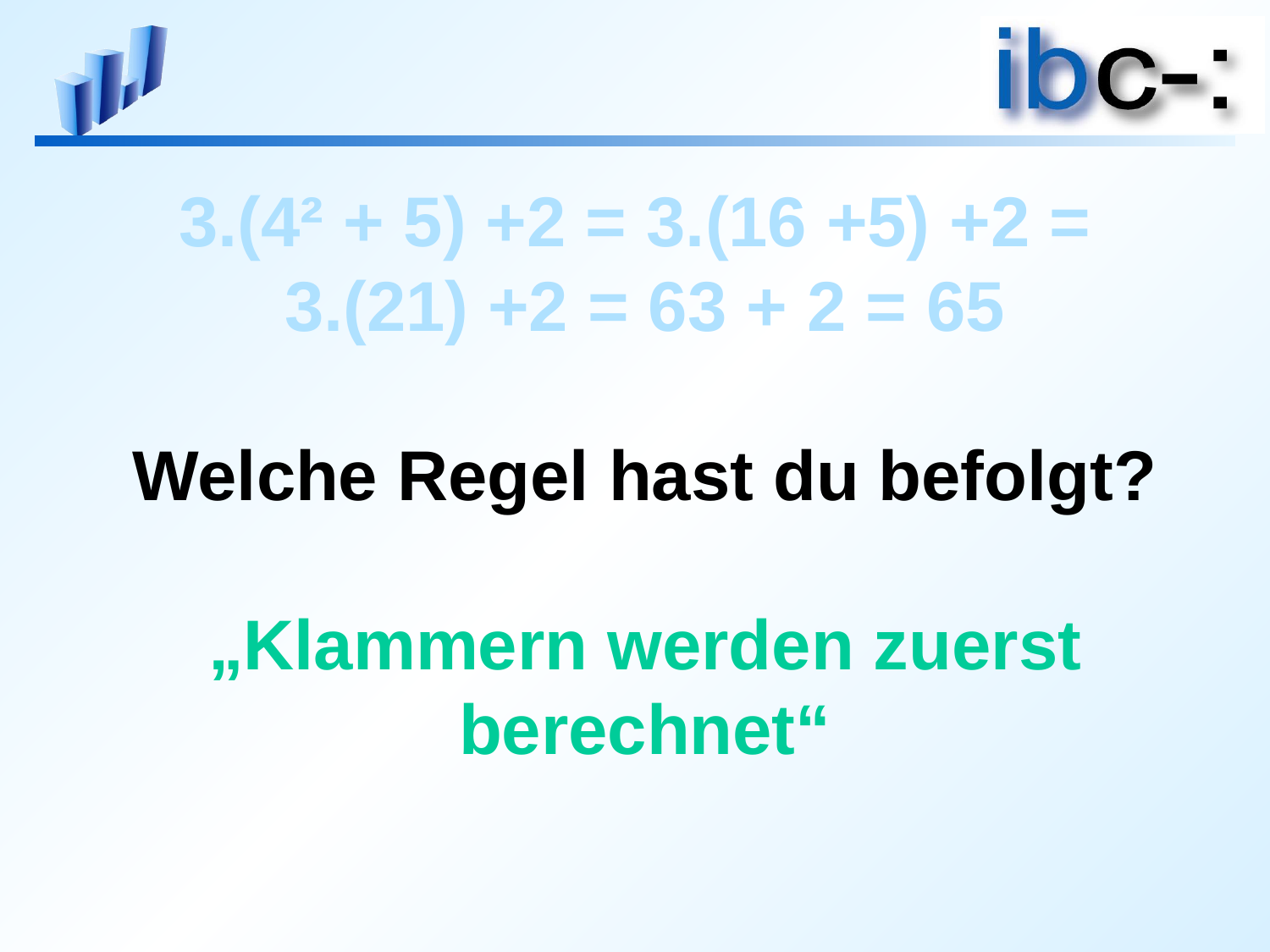

# 3.(4² + 5) +2 = 3.(16 +5) +2 = 3.(21) +2 = 63 + 2 = 65 Welche Regel hast du befolgt? „Klammern werden zuerst berechnet“